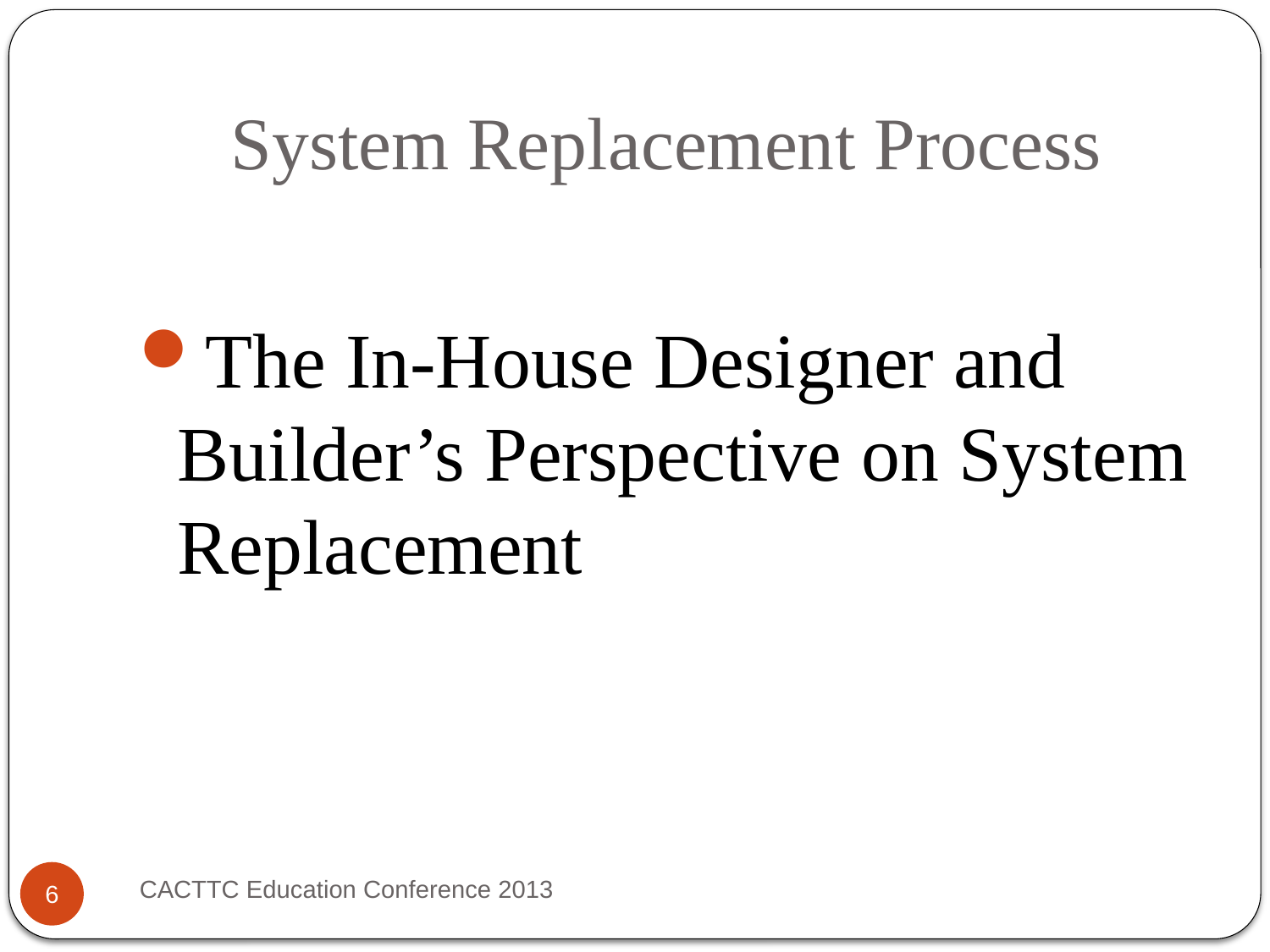

# System Replacement Process

The In-House Designer and Builder’s Perspective on System Replacement

CACTTC Education Conference 2013
6